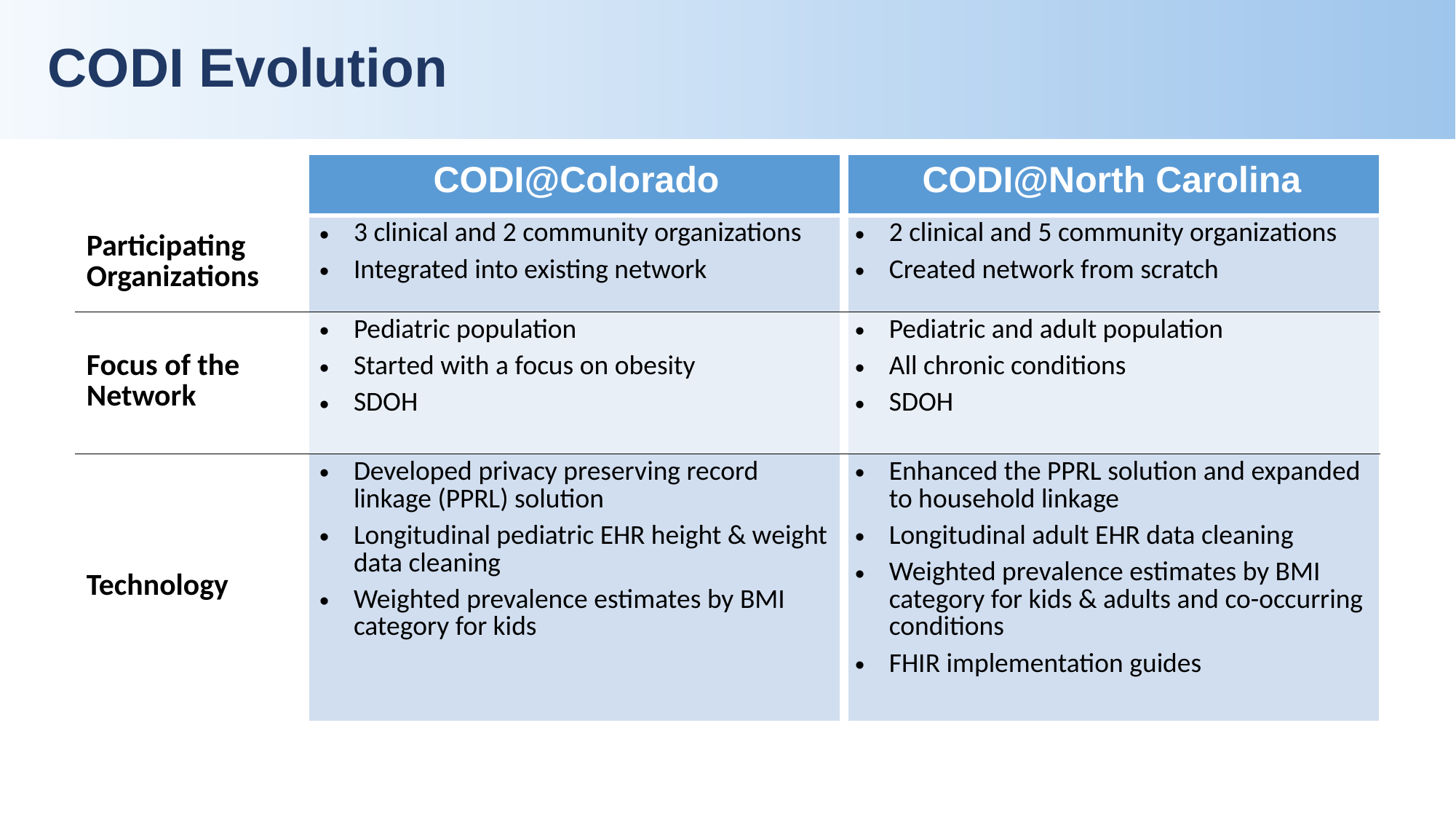

CODI Evolution
|  | CODI@Colorado | CODI@North Carolina |
| --- | --- | --- |
| Participating Organizations | 3 clinical and 2 community organizations Integrated into existing network | 2 clinical and 5 community organizations Created network from scratch |
| Focus of the Network | Pediatric population Started with a focus on obesity SDOH | Pediatric and adult population All chronic conditions SDOH |
| Technology | Developed privacy preserving record linkage (PPRL) solution Longitudinal pediatric EHR height & weight data cleaning Weighted prevalence estimates by BMI category for kids | Enhanced the PPRL solution and expanded to household linkage Longitudinal adult EHR data cleaning Weighted prevalence estimates by BMI category for kids & adults and co-occurring conditions FHIR implementation guides |